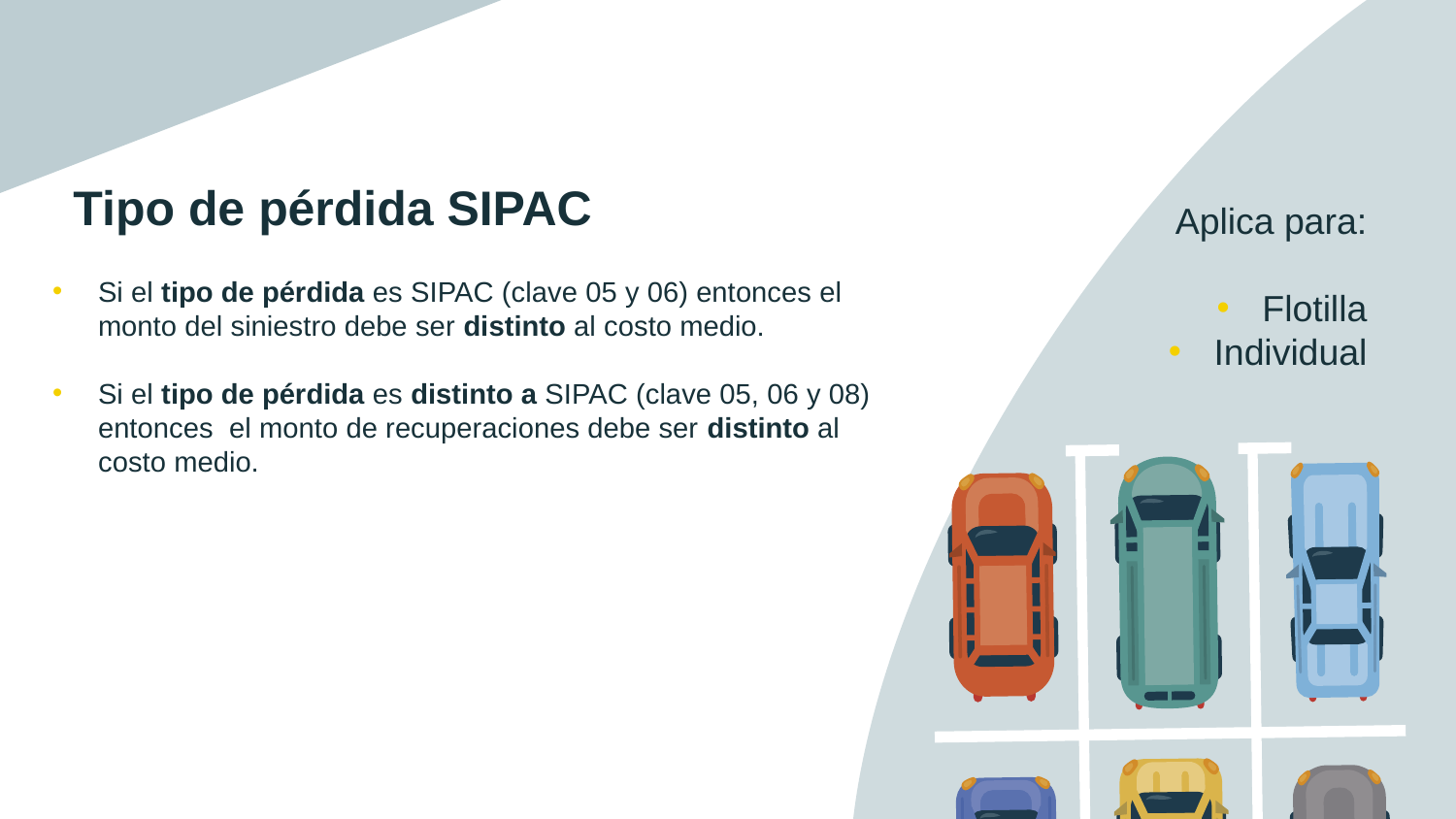

# Tipo de pérdida SIPAC
Aplica para:

Flotilla
Individual

Si el tipo de pérdida es SIPAC (clave 05 y 06) entonces el monto del siniestro debe ser distinto al costo medio.

Si el tipo de pérdida es distinto a SIPAC (clave 05, 06 y 08) entonces  el monto de recuperaciones debe ser distinto al costo medio.